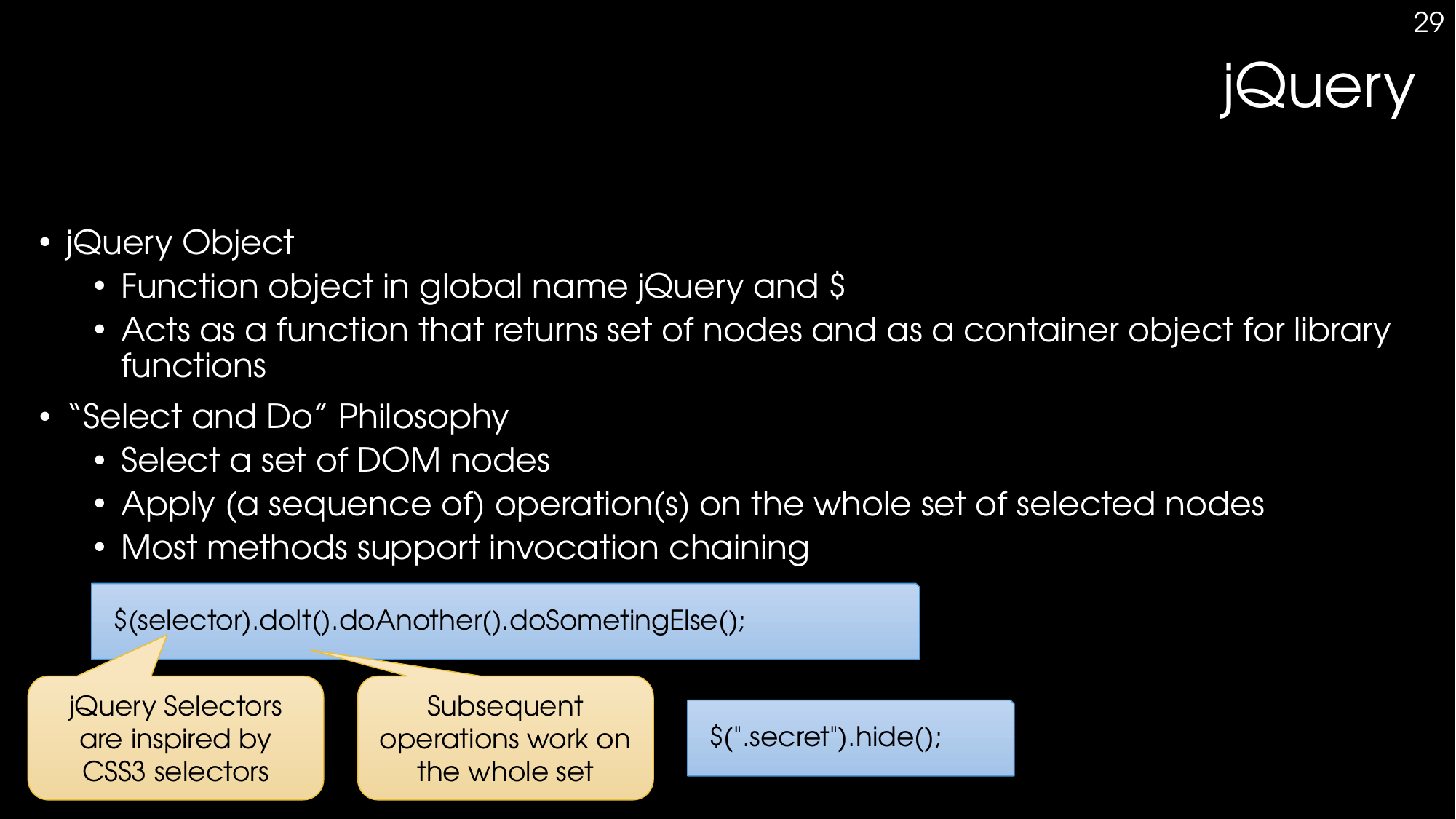

29
# jQuery
jQuery Object
Function object in global name jQuery and $
Acts as a function that returns set of nodes and as a container object for library functions
“Select and Do” Philosophy
Select a set of DOM nodes
Apply (a sequence of) operation(s) on the whole set of selected nodes
Most methods support invocation chaining

$(selector).doIt().doAnother().doSometingElse();
Subsequent operations work on the whole set
jQuery Selectors are inspired by CSS3 selectors
$(".secret").hide();